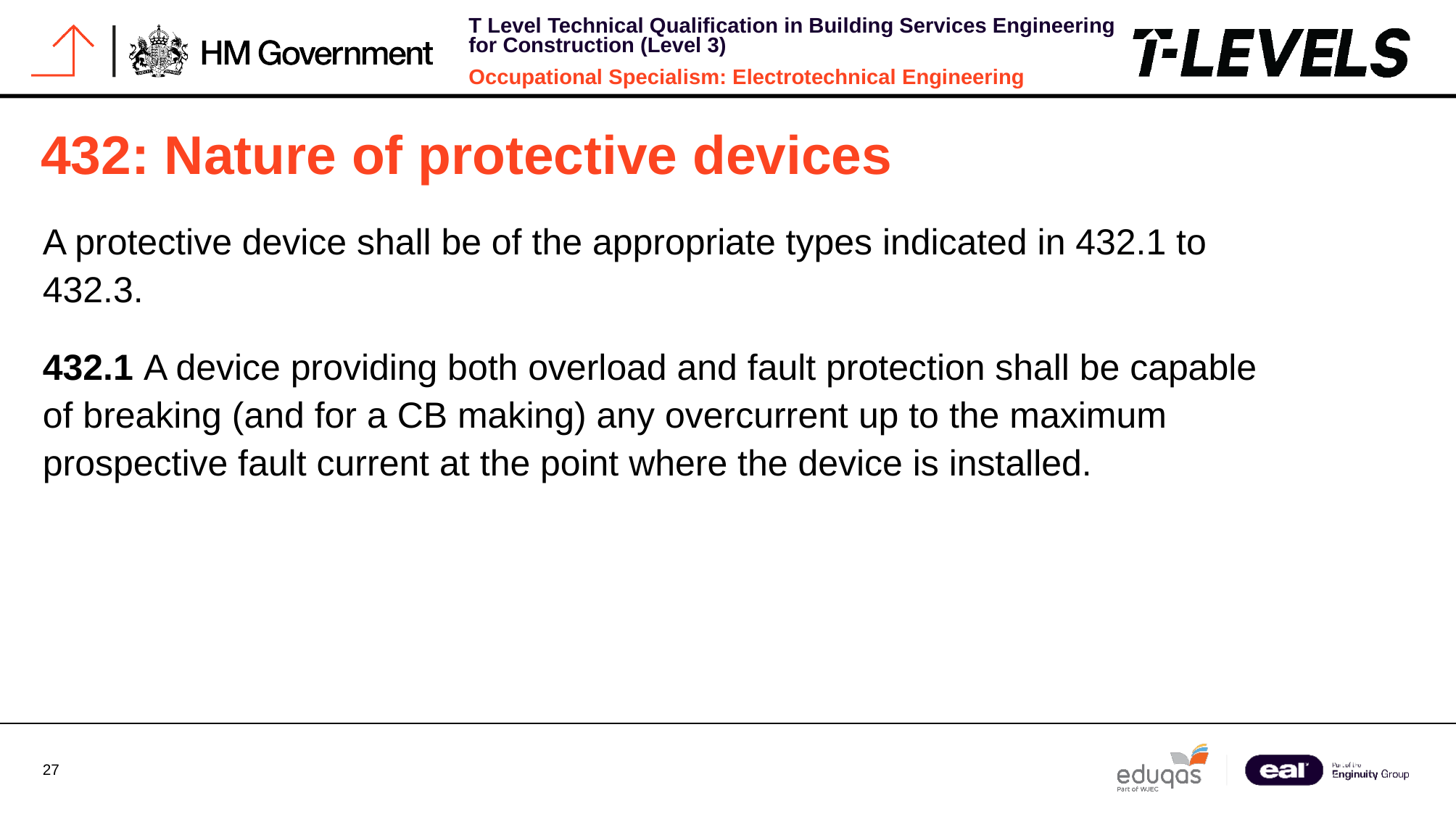

# 432: Nature of protective devices
A protective device shall be of the appropriate types indicated in 432.1 to 432.3.
432.1 A device providing both overload and fault protection shall be capable of breaking (and for a CB making) any overcurrent up to the maximum prospective fault current at the point where the device is installed.